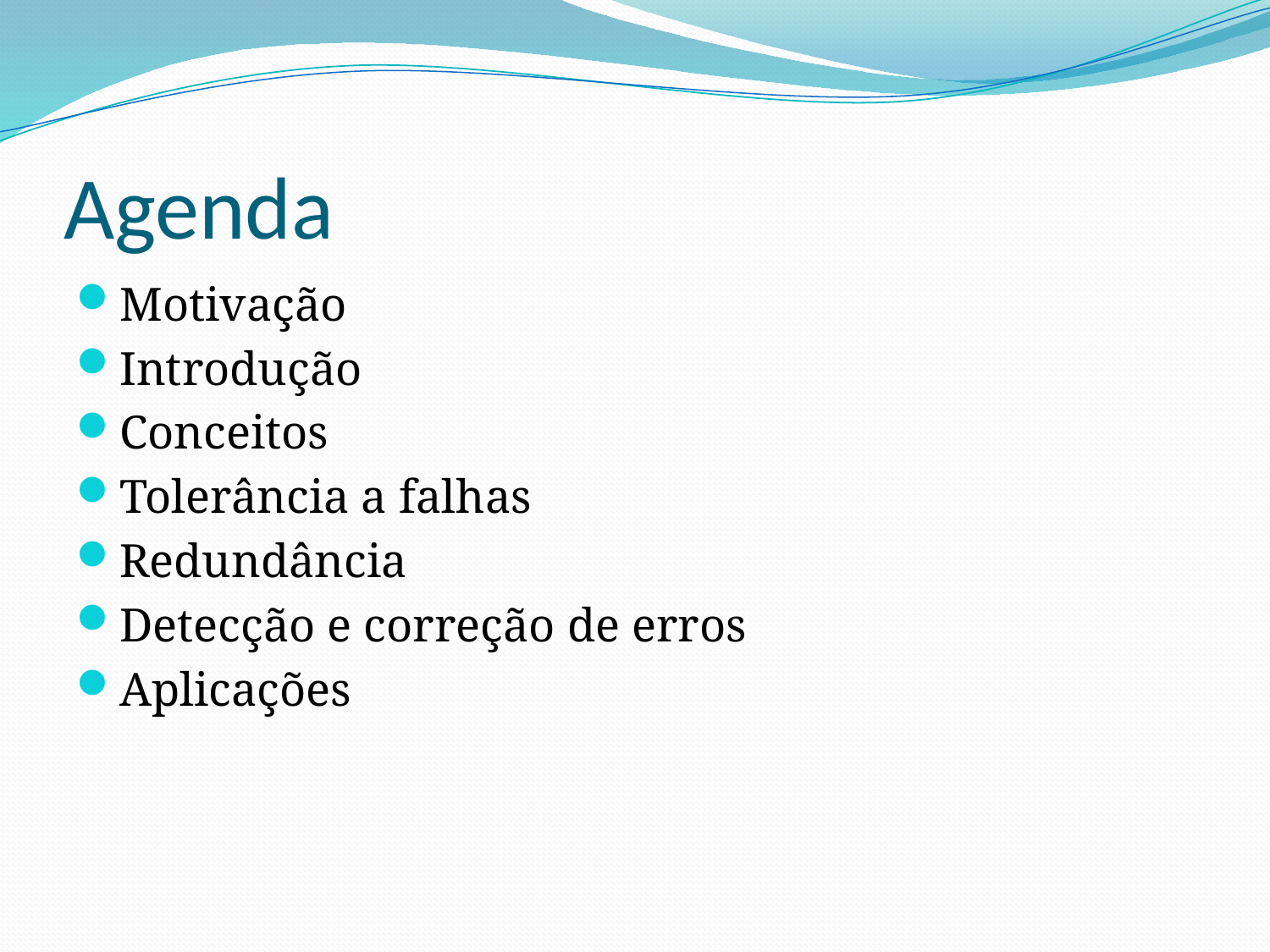

# Agenda
Motivação
Introdução
Conceitos
Tolerância a falhas
Redundância
Detecção e correção de erros
Aplicações